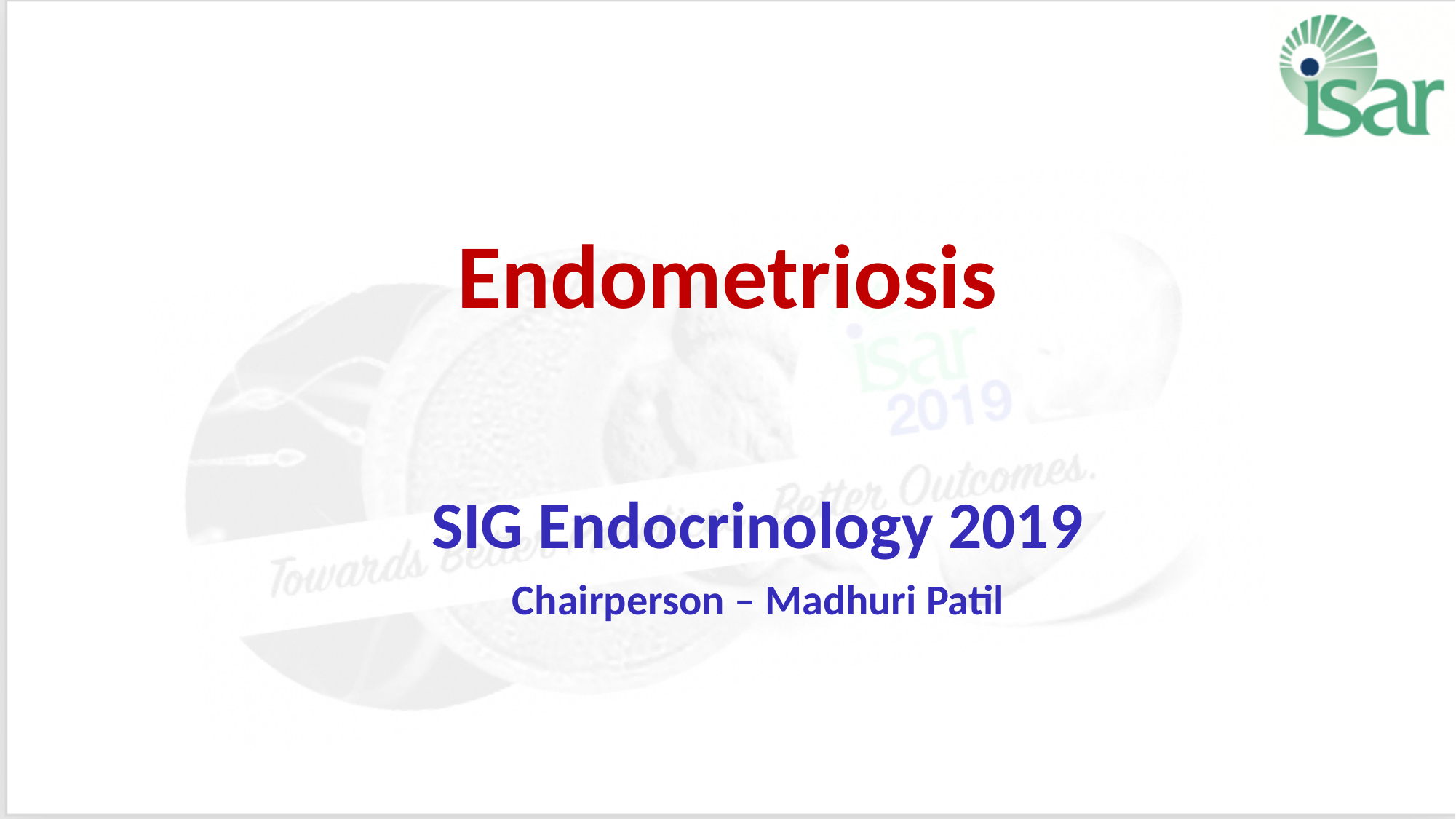

# Endometriosis
SIG Endocrinology 2019
Chairperson – Madhuri Patil